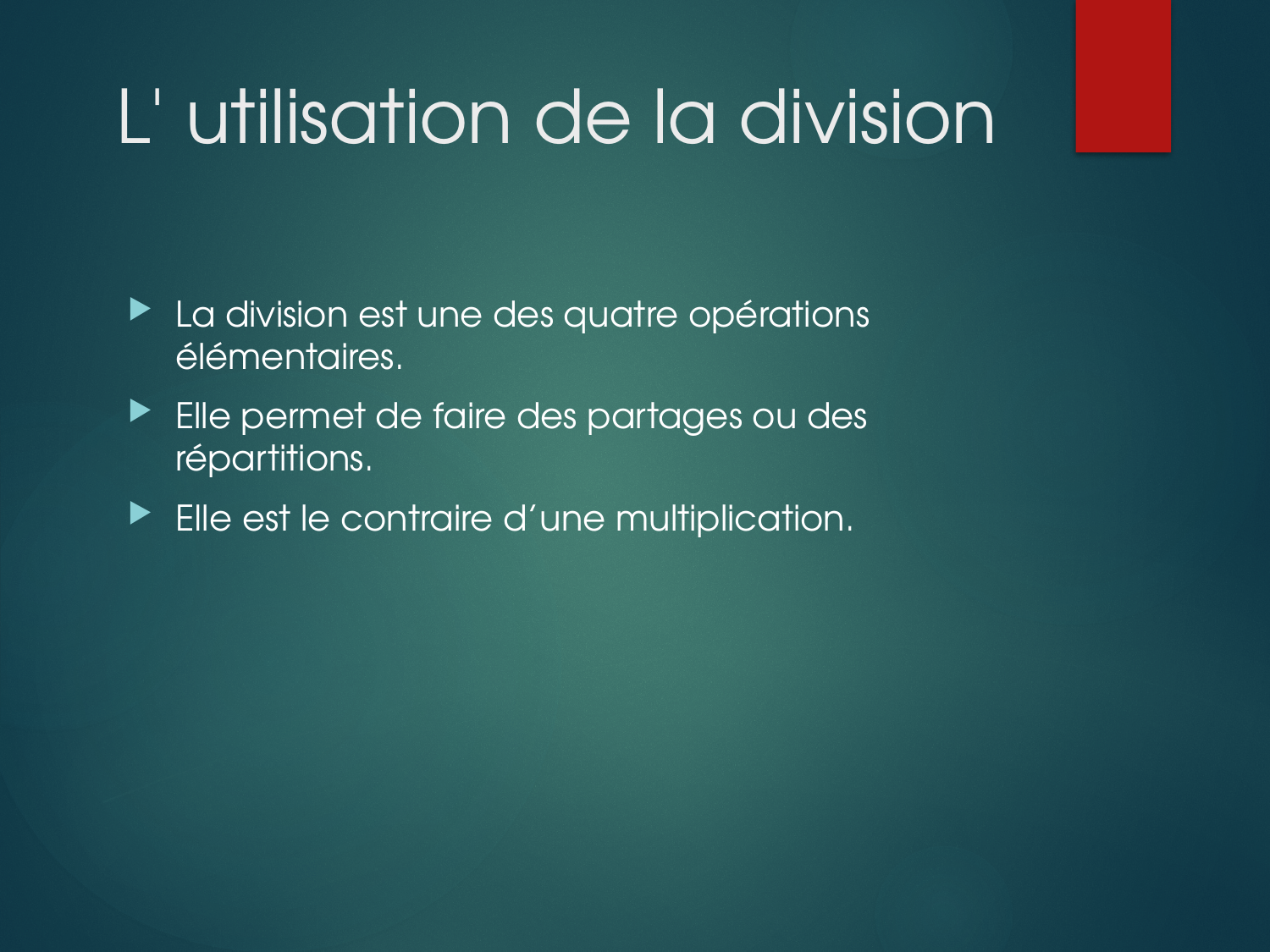

# L' utilisation de la division
La division est une des quatre opérations élémentaires.
Elle permet de faire des partages ou des répartitions.
EIle est le contraire d’une multiplication.